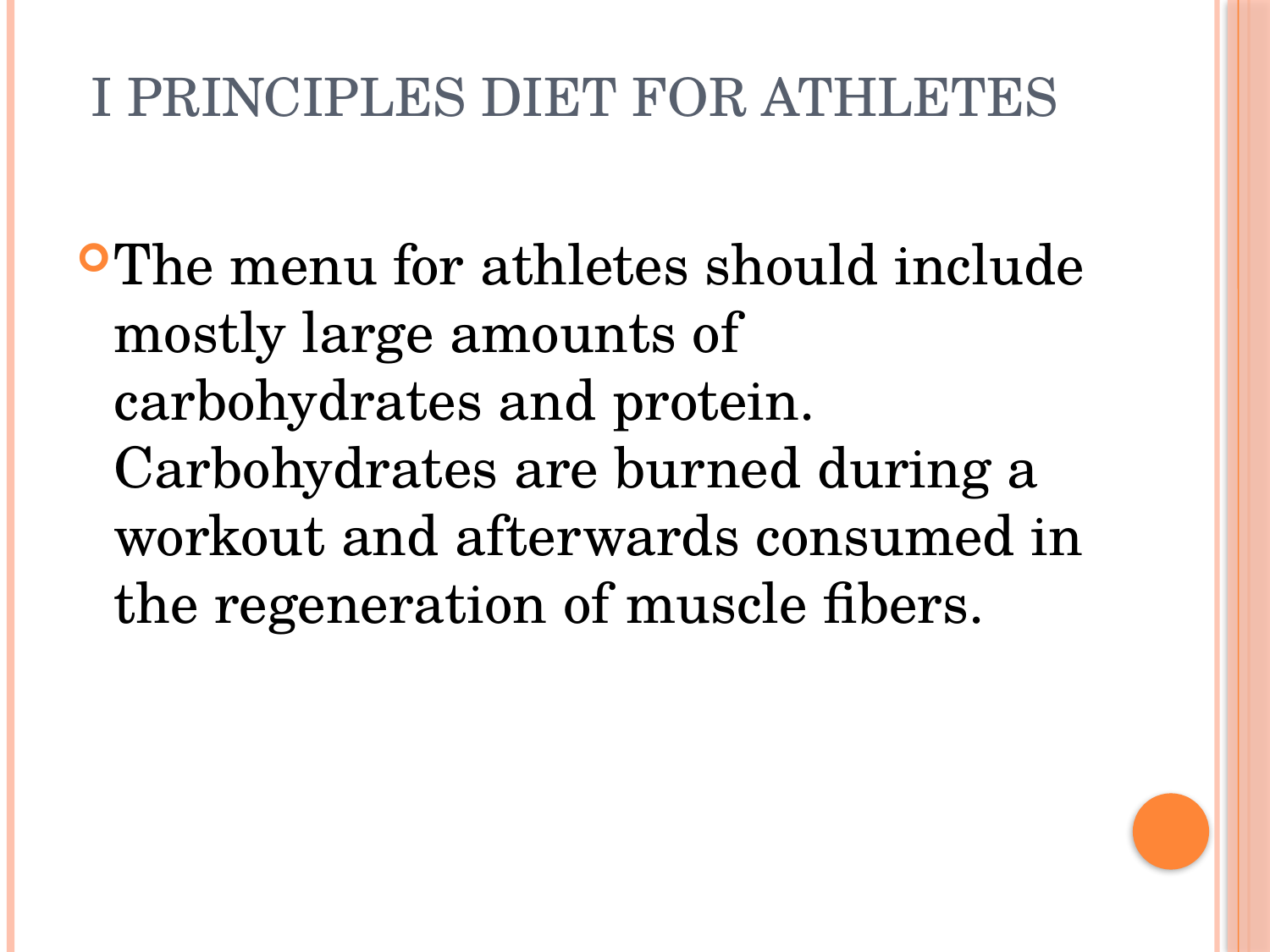

# I Principles diet for athletes
The menu for athletes should include mostly large amounts of carbohydrates and protein. Carbohydrates are burned during a workout and afterwards consumed in the regeneration of muscle fibers.